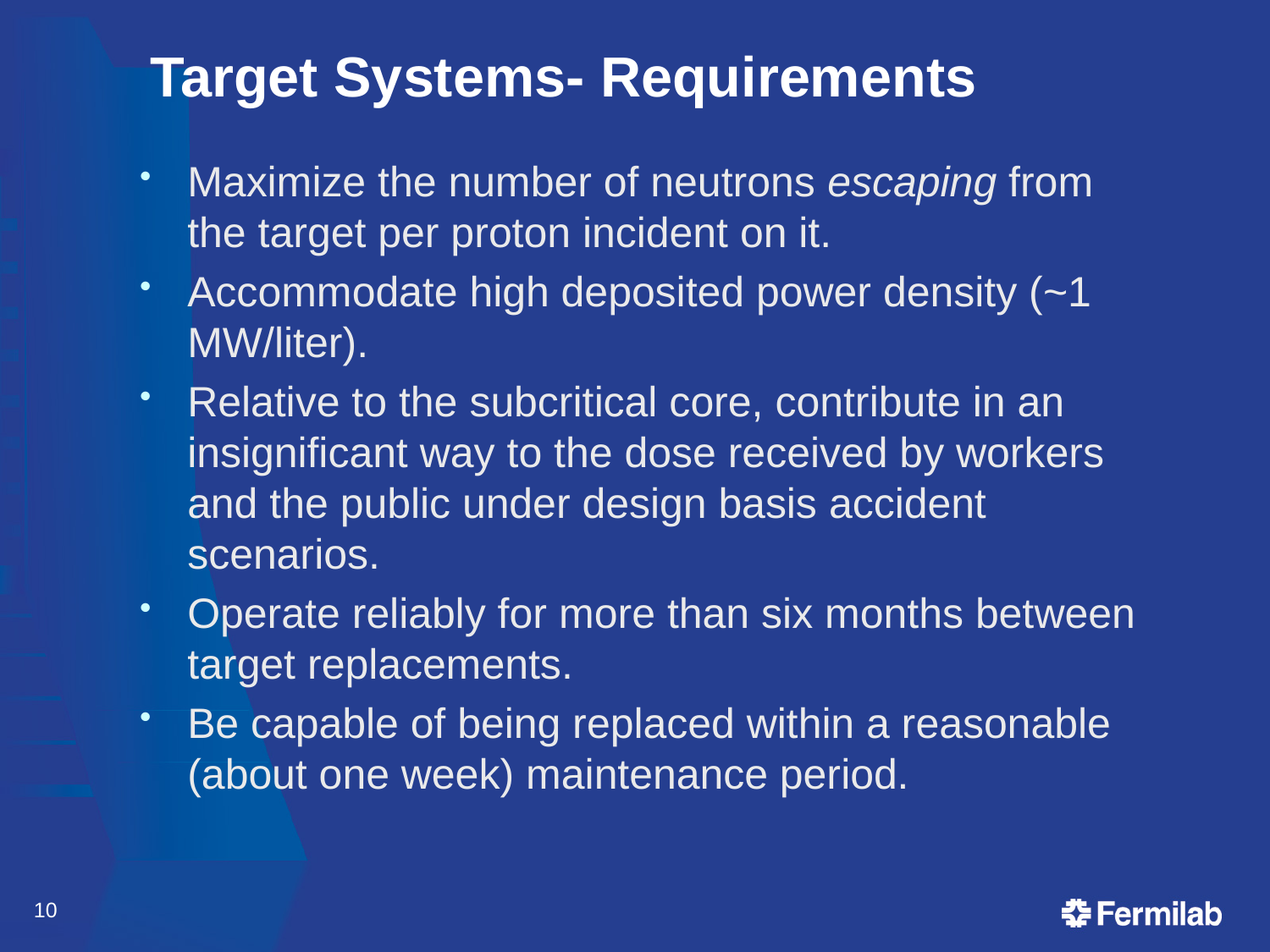

# Target Systems- Requirements
Maximize the number of neutrons escaping from the target per proton incident on it.
Accommodate high deposited power density (~1 MW/liter).
Relative to the subcritical core, contribute in an insignificant way to the dose received by workers and the public under design basis accident scenarios.
Operate reliably for more than six months between target replacements.
Be capable of being replaced within a reasonable (about one week) maintenance period.

10